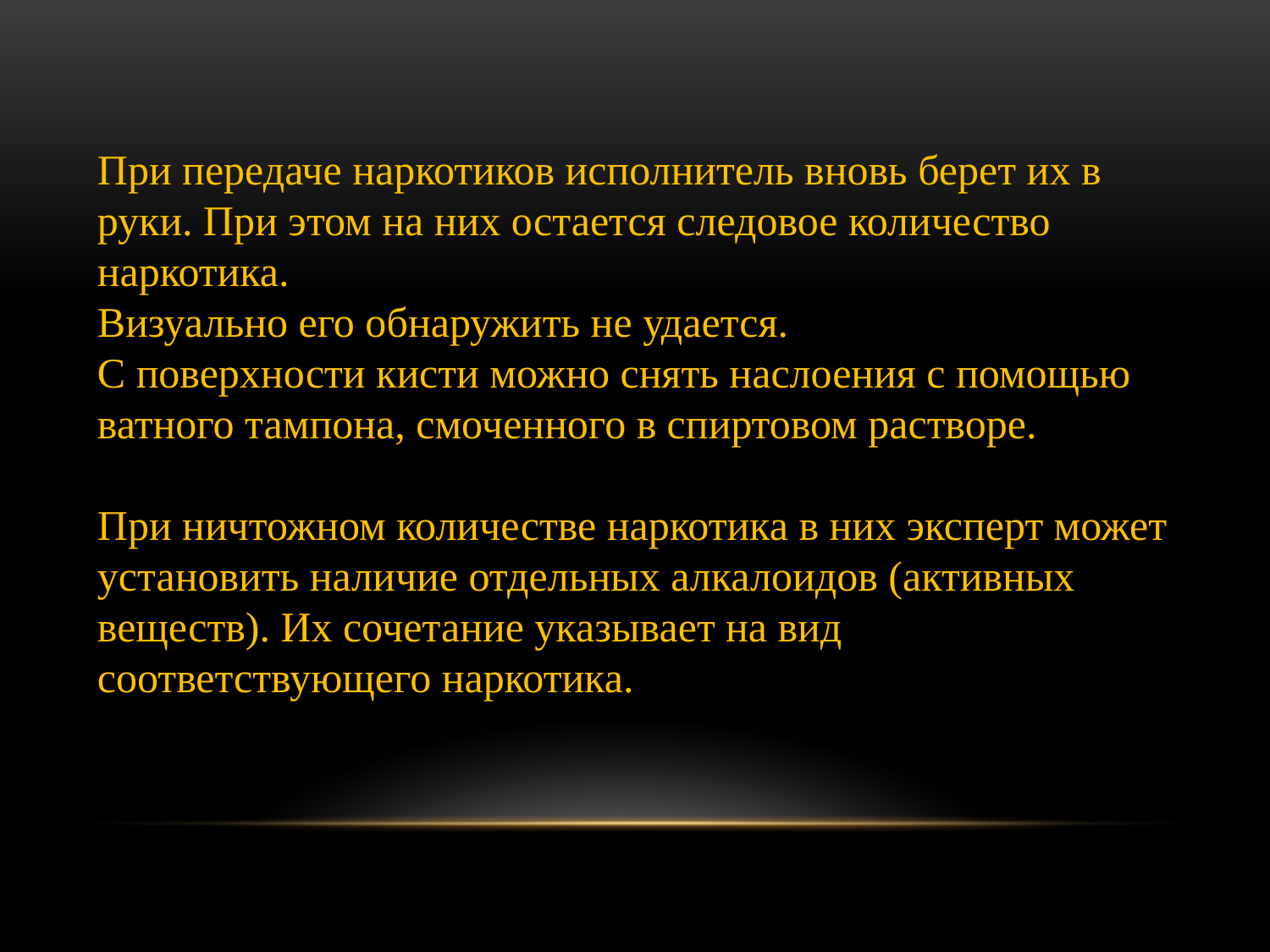

При передаче наркотиков исполнитель вновь берет их в руки. При этом на них остается следовое количество наркотика.
Визуально его обнаружить не удается.
С поверхности кисти можно снять наслоения с помощью ватного тампона, смоченного в спиртовом растворе.

При ничтожном количестве наркотика в них эксперт может установить наличие отдельных алкалоидов (активных веществ). Их сочетание указывает на вид соответствующего наркотика.